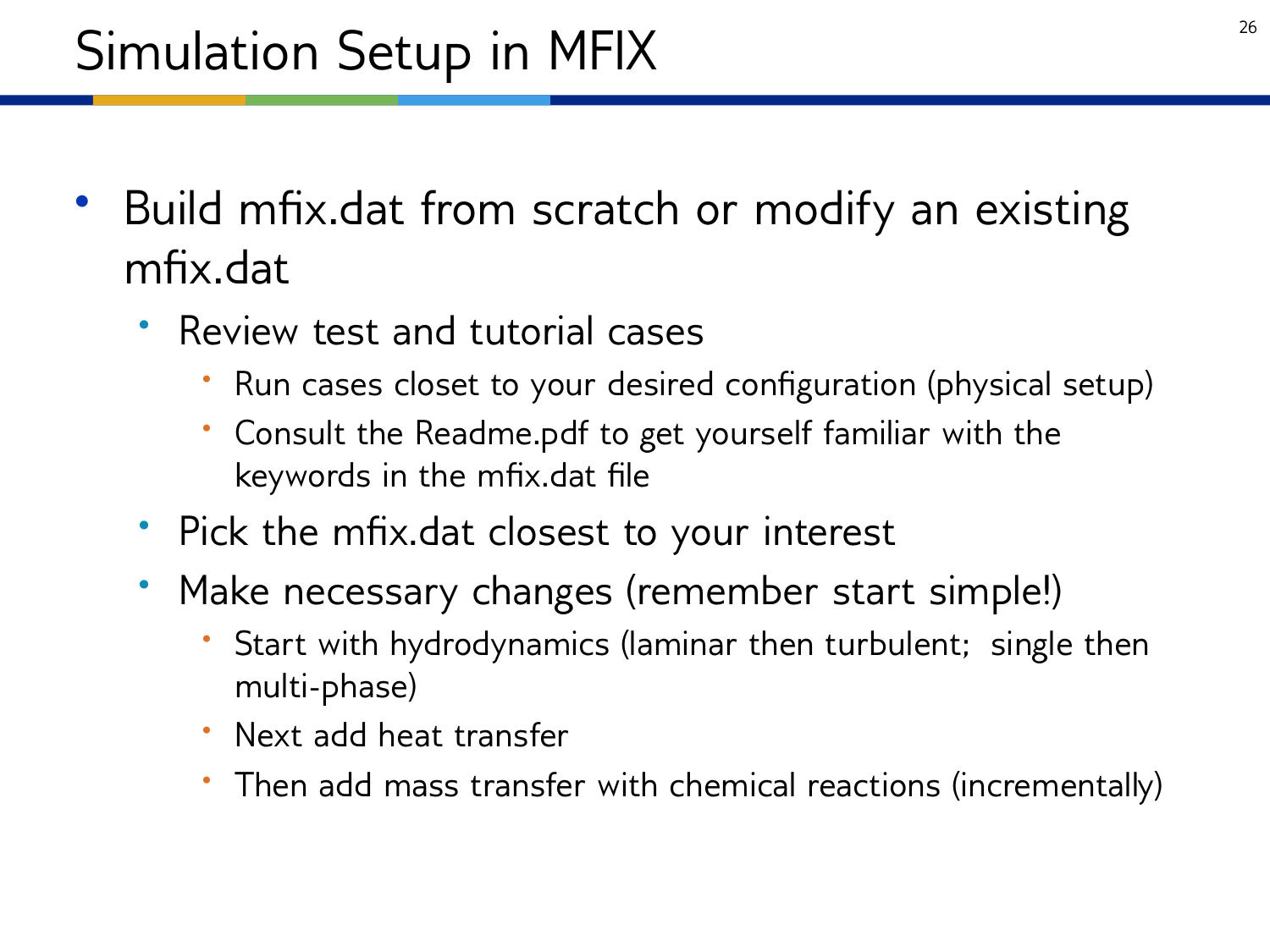

# Simulation Setup in MFIX
Build mfix.dat from scratch or modify an existing mfix.dat
Review test and tutorial cases
Run cases closet to your desired configuration (physical setup)
Consult the Readme.pdf to get yourself familiar with the keywords in the mfix.dat file
Pick the mfix.dat closest to your interest
Make necessary changes (remember start simple!)
Start with hydrodynamics (laminar then turbulent;  single then multi-phase)
Next add heat transfer
Then add mass transfer with chemical reactions (incrementally)